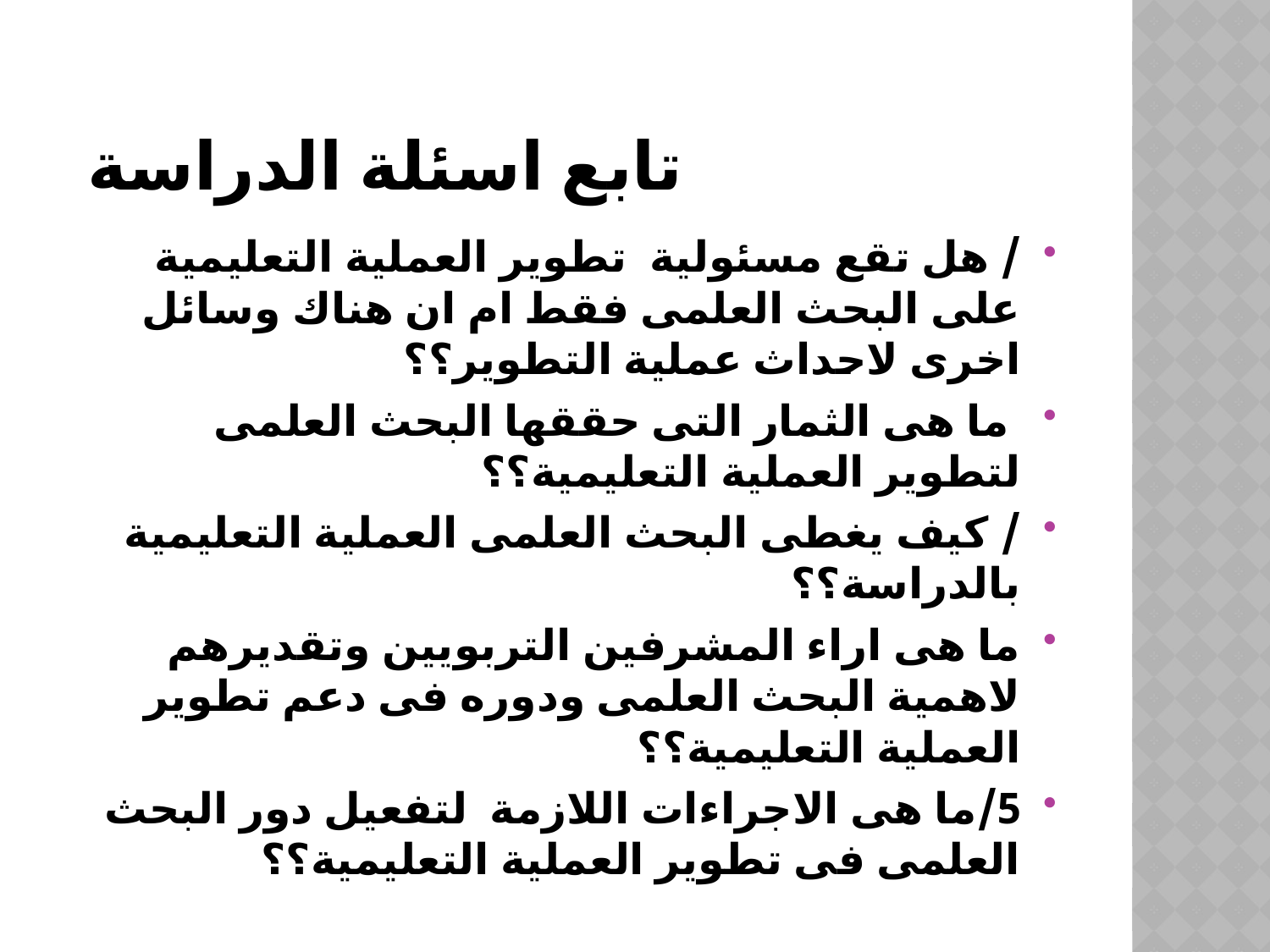

# تابع اسئلة الدراسة
/ هل تقع مسئولية  تطوير العملية التعليمية على البحث العلمى فقط ام ان هناك وسائل اخرى لاحداث عملية التطوير؟؟
 ما هى الثمار التى حققها البحث العلمى لتطوير العملية التعليمية؟؟
/ كيف يغطى البحث العلمى العملية التعليمية  بالدراسة؟؟
ما هى اراء المشرفين التربويين وتقديرهم لاهمية البحث العلمى ودوره فى دعم تطوير العملية التعليمية؟؟
5/ما هى الاجراءات اللازمة  لتفعيل دور البحث العلمى فى تطوير العملية التعليمية؟؟